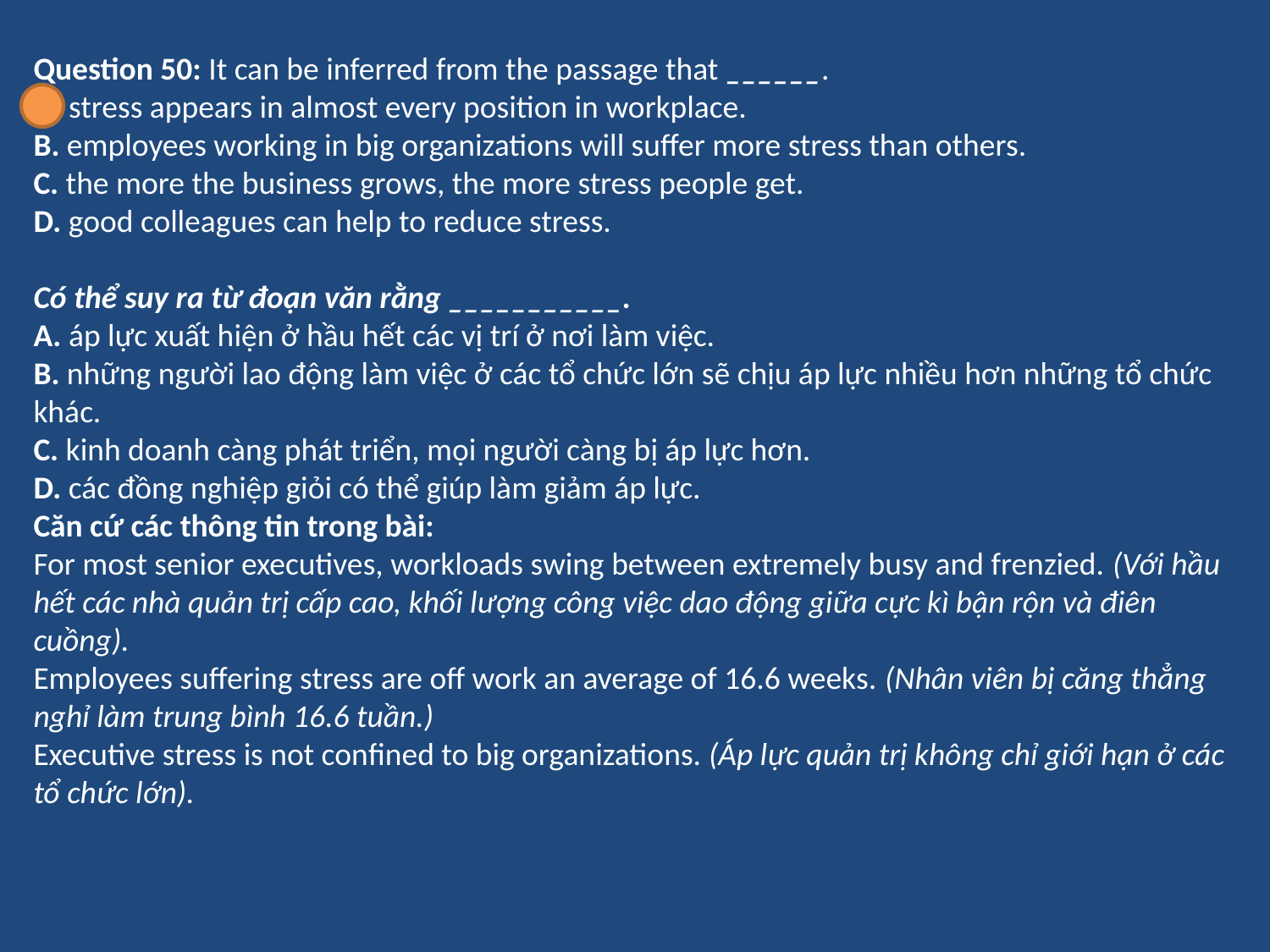

Question 50: It can be inferred from the passage that ______.
A. stress appears in almost every position in workplace.
B. employees working in big organizations will suffer more stress than others.
C. the more the business grows, the more stress people get.
D. good colleagues can help to reduce stress.

Có thể suy ra từ đoạn văn rằng ___________.
A. áp lực xuất hiện ở hầu hết các vị trí ở nơi làm việc.
B. những người lao động làm việc ở các tổ chức lớn sẽ chịu áp lực nhiều hơn những tổ chức khác.
C. kinh doanh càng phát triển, mọi người càng bị áp lực hơn.
D. các đồng nghiệp giỏi có thể giúp làm giảm áp lực.
Căn cứ các thông tin trong bài:
For most senior executives, workloads swing between extremely busy and frenzied. (Với hầu hết các nhà quản trị cấp cao, khối lượng công việc dao động giữa cực kì bận rộn và điên cuồng).
Employees suffering stress are off work an average of 16.6 weeks. (Nhân viên bị căng thẳng nghỉ làm trung bình 16.6 tuần.)
Executive stress is not conﬁned to big organizations. (Áp lực quản trị không chỉ giới hạn ở các tổ chức lớn).